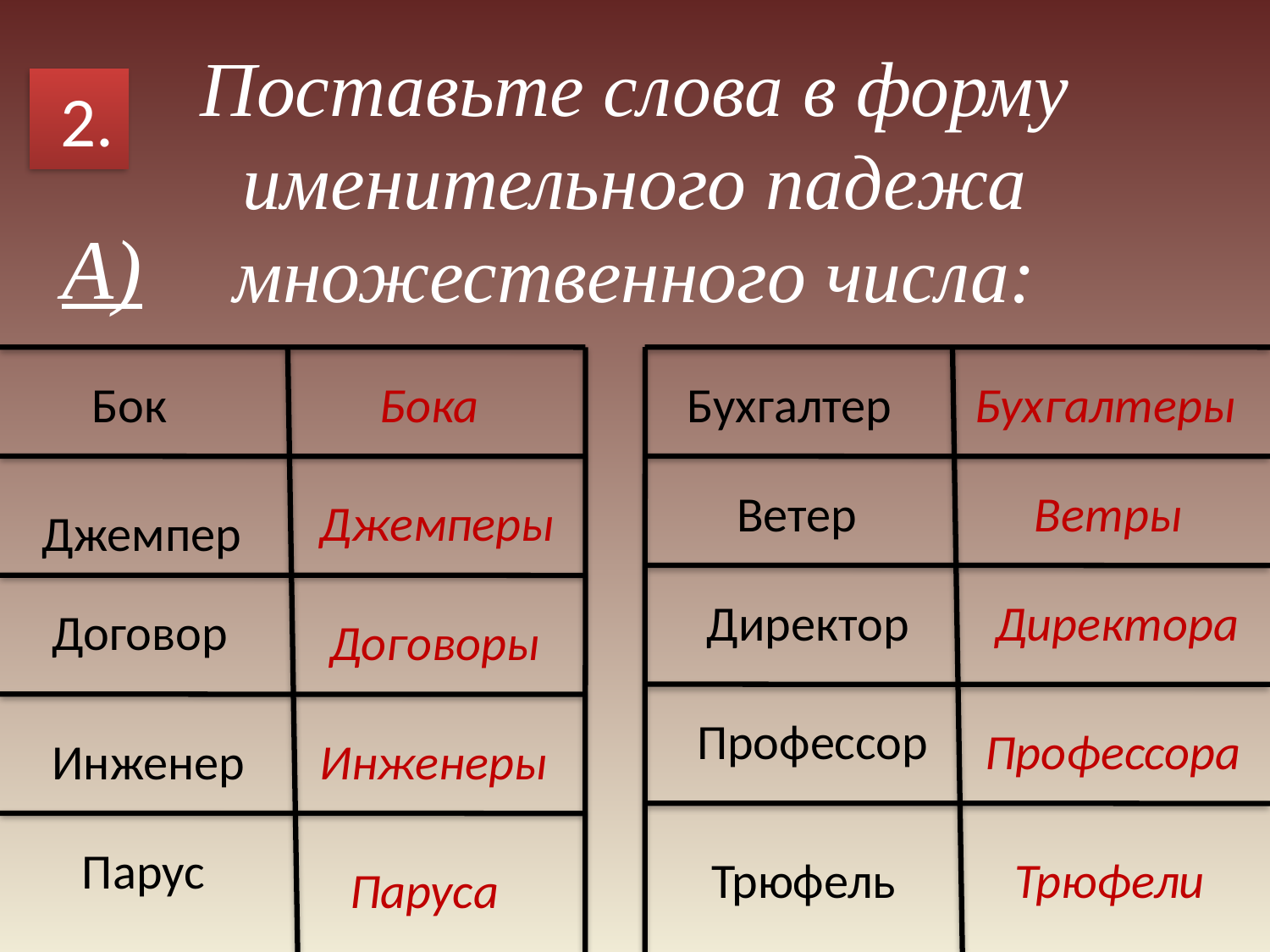

# Поставьте слова в форму именительного падежа множественного числа:
 2.
А)
Бок
Бока
Бухгалтер
Бухгалтеры
Ветер
Ветры
Джемперы
Джемпер
Директор
Директора
Договор
Договоры
Профессор
Профессора
Инженер
Инженеры
Парус
Трюфель
Трюфели
Паруса